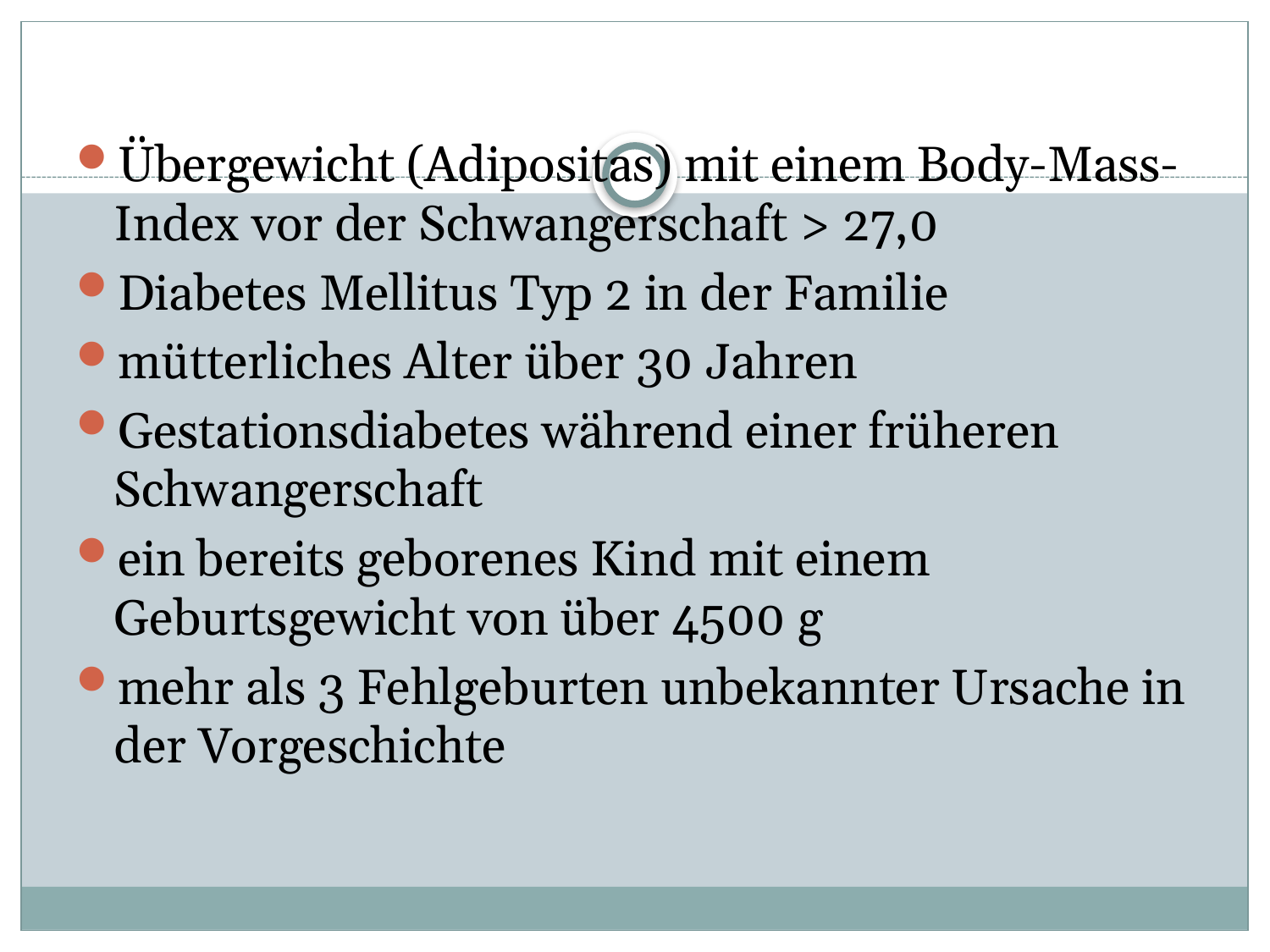

#
Übergewicht (Adipositas) mit einem Body-Mass-Index vor der Schwangerschaft > 27,0
Diabetes Mellitus Typ 2 in der Familie
mütterliches Alter über 30 Jahren
Gestationsdiabetes während einer früheren Schwangerschaft
ein bereits geborenes Kind mit einem Geburtsgewicht von über 4500 g
mehr als 3 Fehlgeburten unbekannter Ursache in der Vorgeschichte